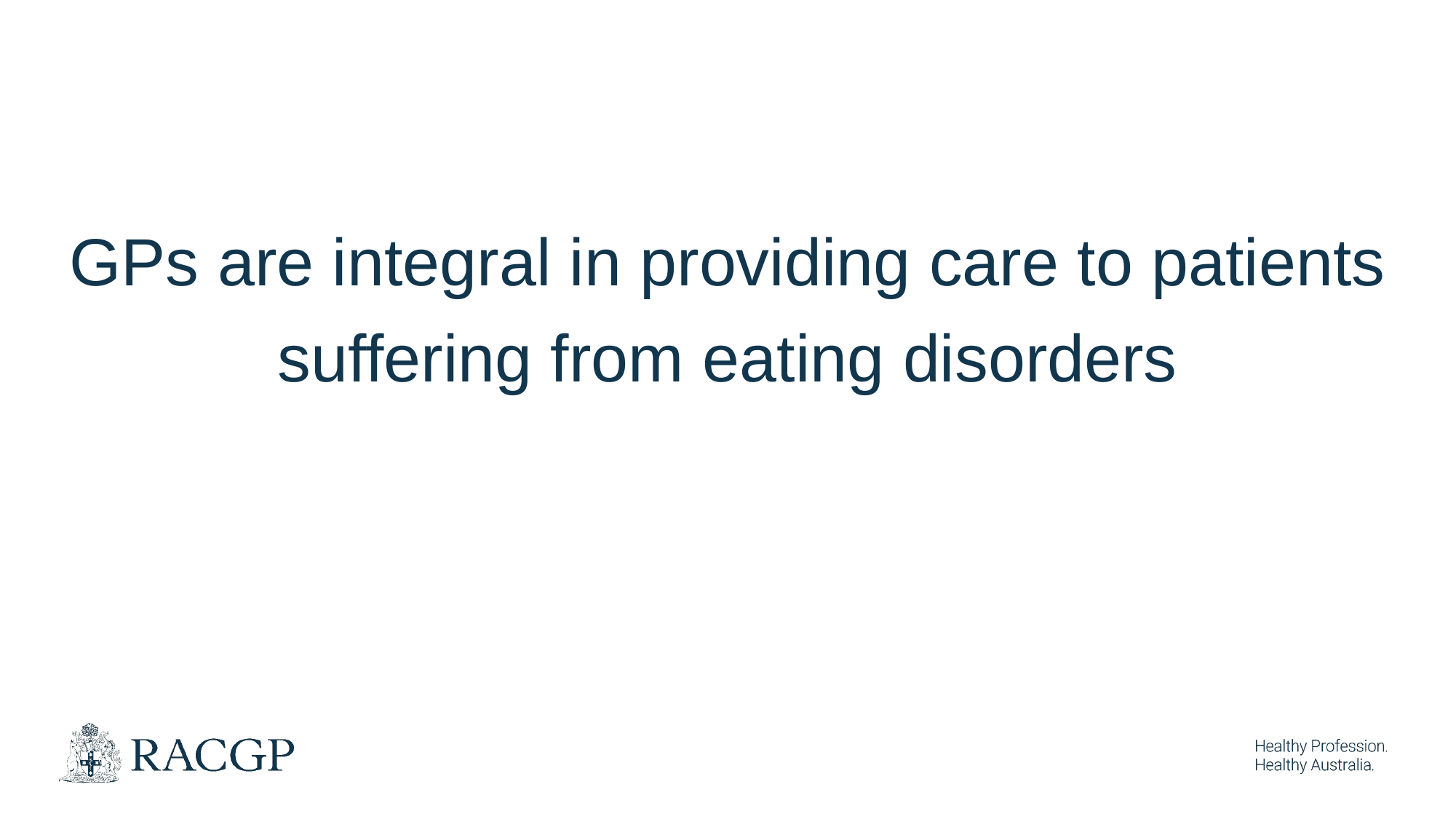

GPs are integral in providing care to patients suffering from eating disorders